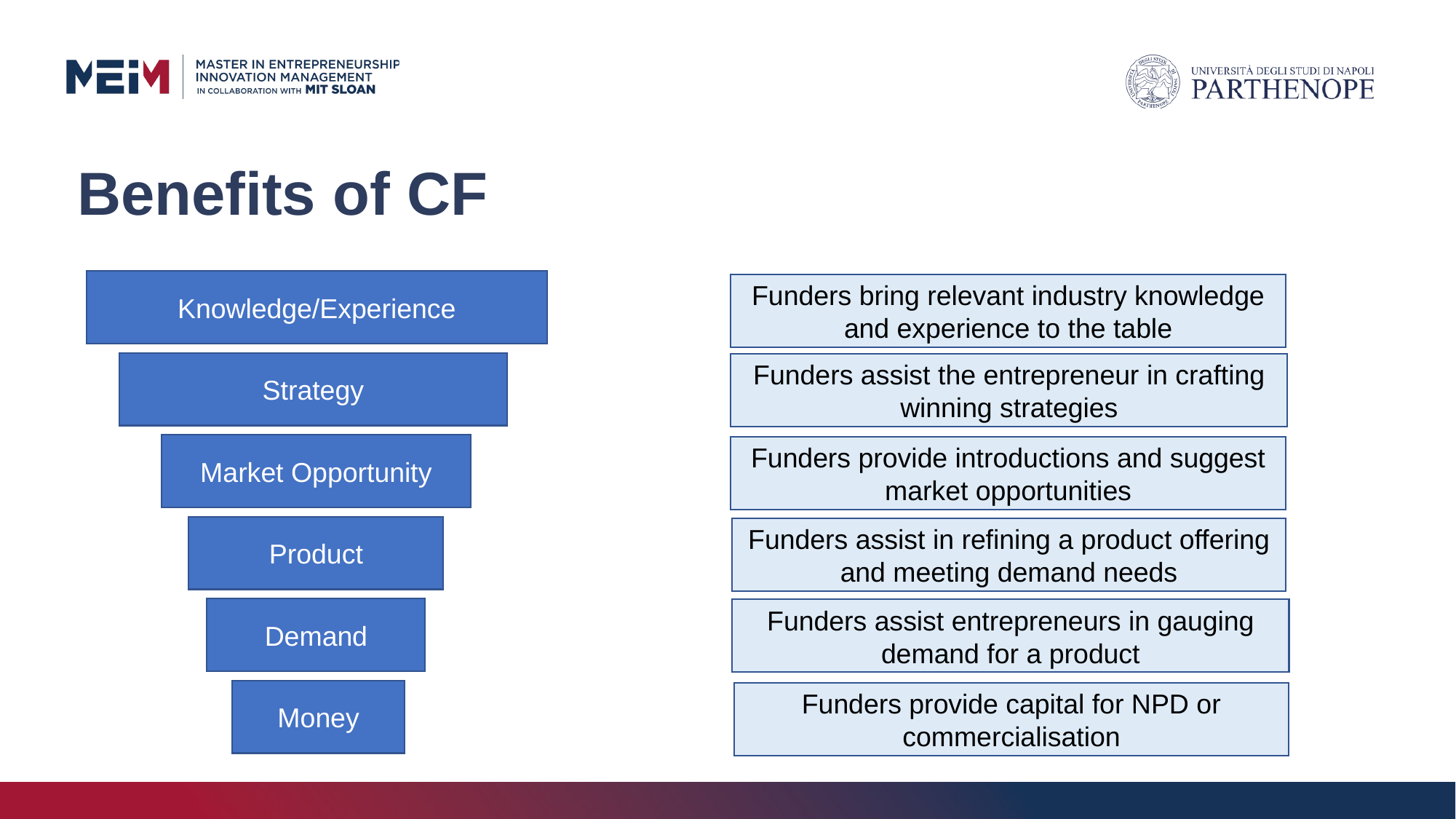

# Benefits of CF
Knowledge/Experience
Strategy
Market Opportunity
Product
Demand
Money
Funders bring relevant industry knowledge and experience to the table
Funders assist the entrepreneur in crafting winning strategies
Funders provide introductions and suggest market opportunities
Funders assist in refining a product offering and meeting demand needs
Funders assist entrepreneurs in gauging demand for a product
Funders provide capital for NPD or commercialisation